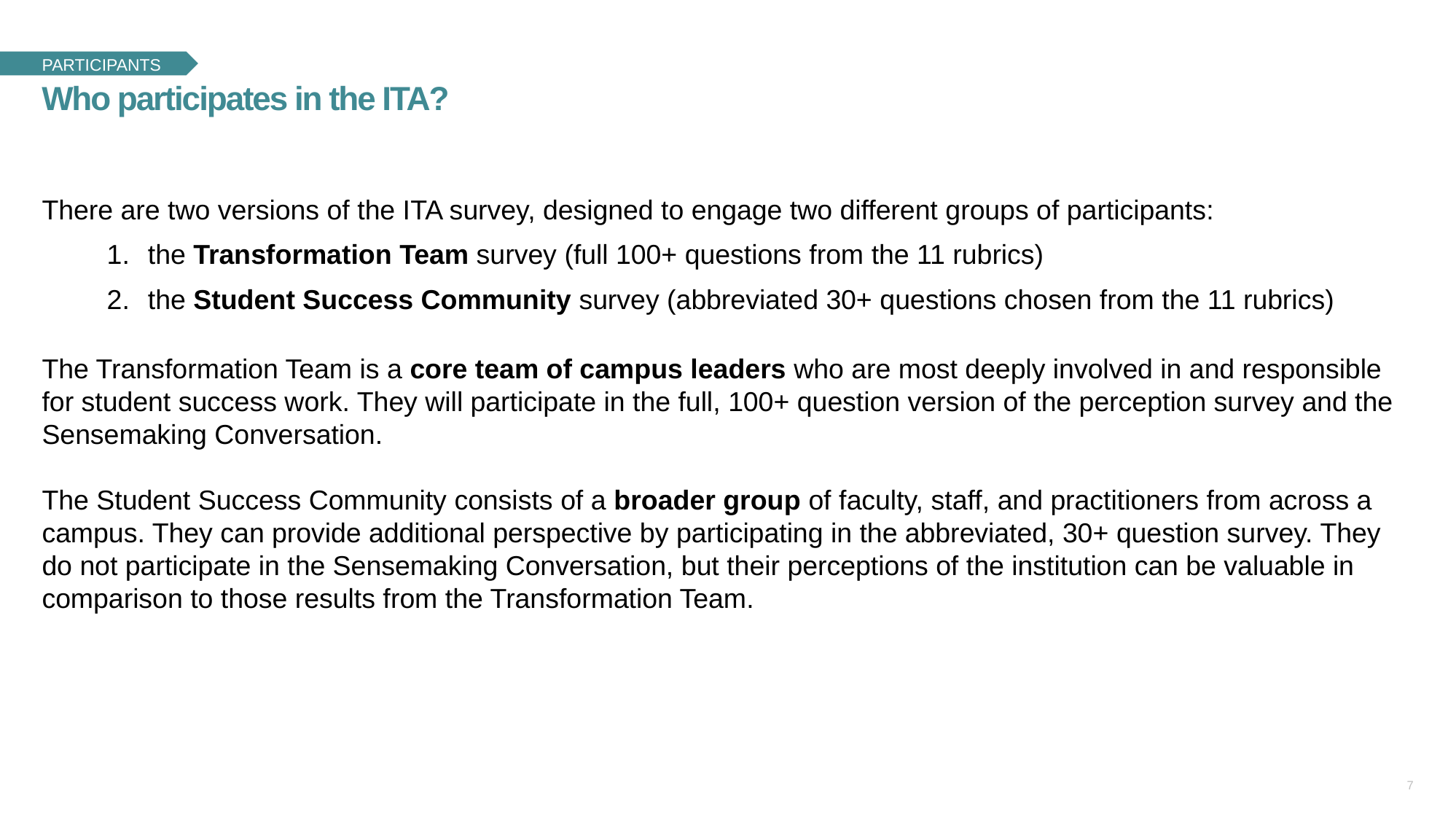

participants
Who participates in the ITA?
There are two versions of the ITA survey, designed to engage two different groups of participants:
the Transformation Team survey (full 100+ questions from the 11 rubrics)
the Student Success Community survey (abbreviated 30+ questions chosen from the 11 rubrics)
The Transformation Team is a core team of campus leaders who are most deeply involved in and responsible for student success work. They will participate in the full, 100+ question version of the perception survey and the Sensemaking Conversation.
The Student Success Community consists of a broader group of faculty, staff, and practitioners from across a campus. They can provide additional perspective by participating in the abbreviated, 30+ question survey. They do not participate in the Sensemaking Conversation, but their perceptions of the institution can be valuable in comparison to those results from the Transformation Team.
7